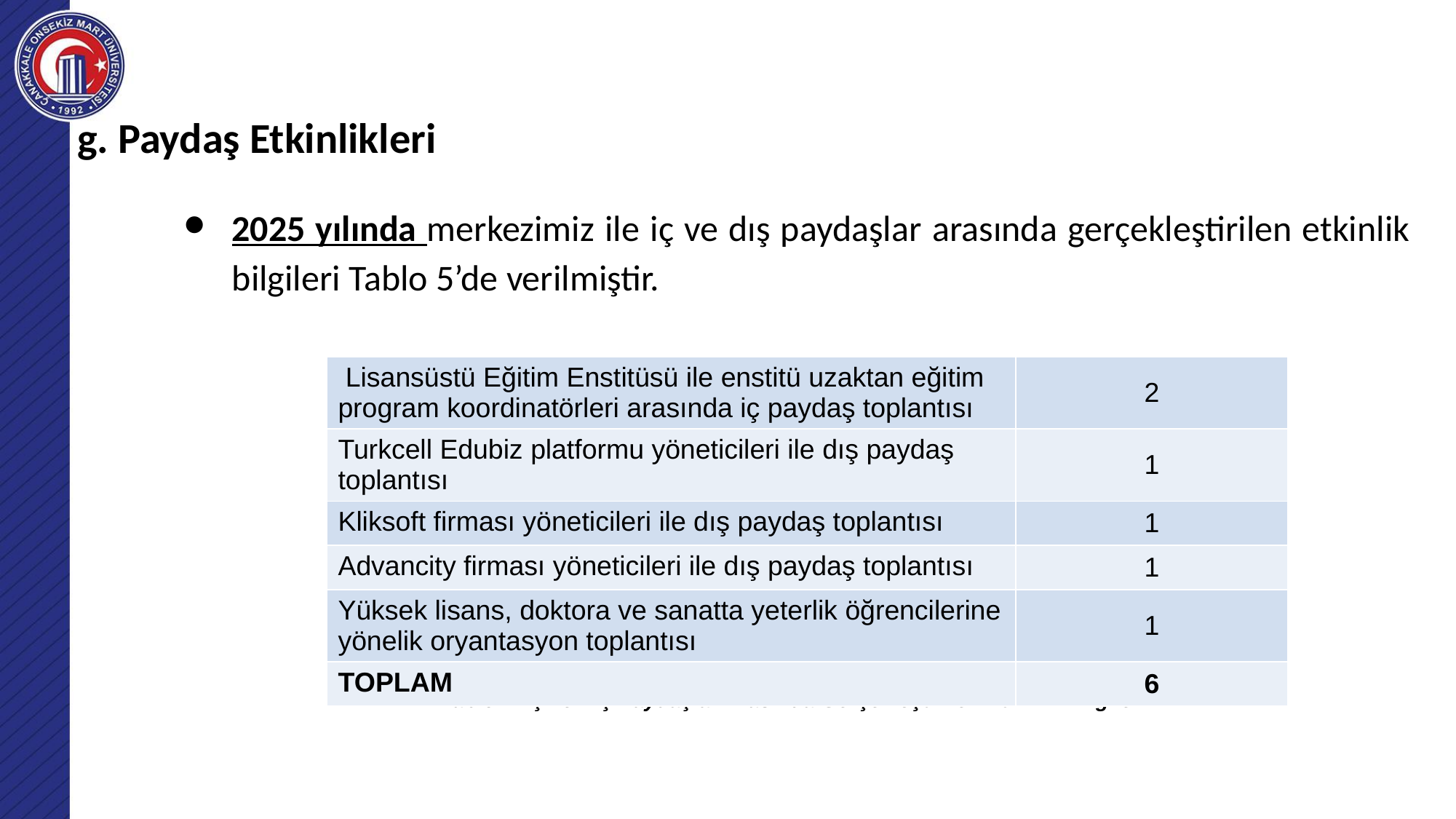

g. Paydaş Etkinlikleri
2025 yılında merkezimiz ile iç ve dış paydaşlar arasında gerçekleştirilen etkinlik bilgileri Tablo 5’de verilmiştir.
# .
| Lisansüstü Eğitim Enstitüsü ile enstitü uzaktan eğitim program koordinatörleri arasında iç paydaş toplantısı | 2 |
| --- | --- |
| Turkcell Edubiz platformu yöneticileri ile dış paydaş toplantısı | 1 |
| Kliksoft firması yöneticileri ile dış paydaş toplantısı | 1 |
| Advancity firması yöneticileri ile dış paydaş toplantısı | 1 |
| Yüksek lisans, doktora ve sanatta yeterlik öğrencilerine yönelik oryantasyon toplantısı | 1 |
| TOPLAM | 6 |
Tablo 4. Iç ve Dış Paydaşlar Arasında Gerçekleştirilen Etkinlik Bilgileri